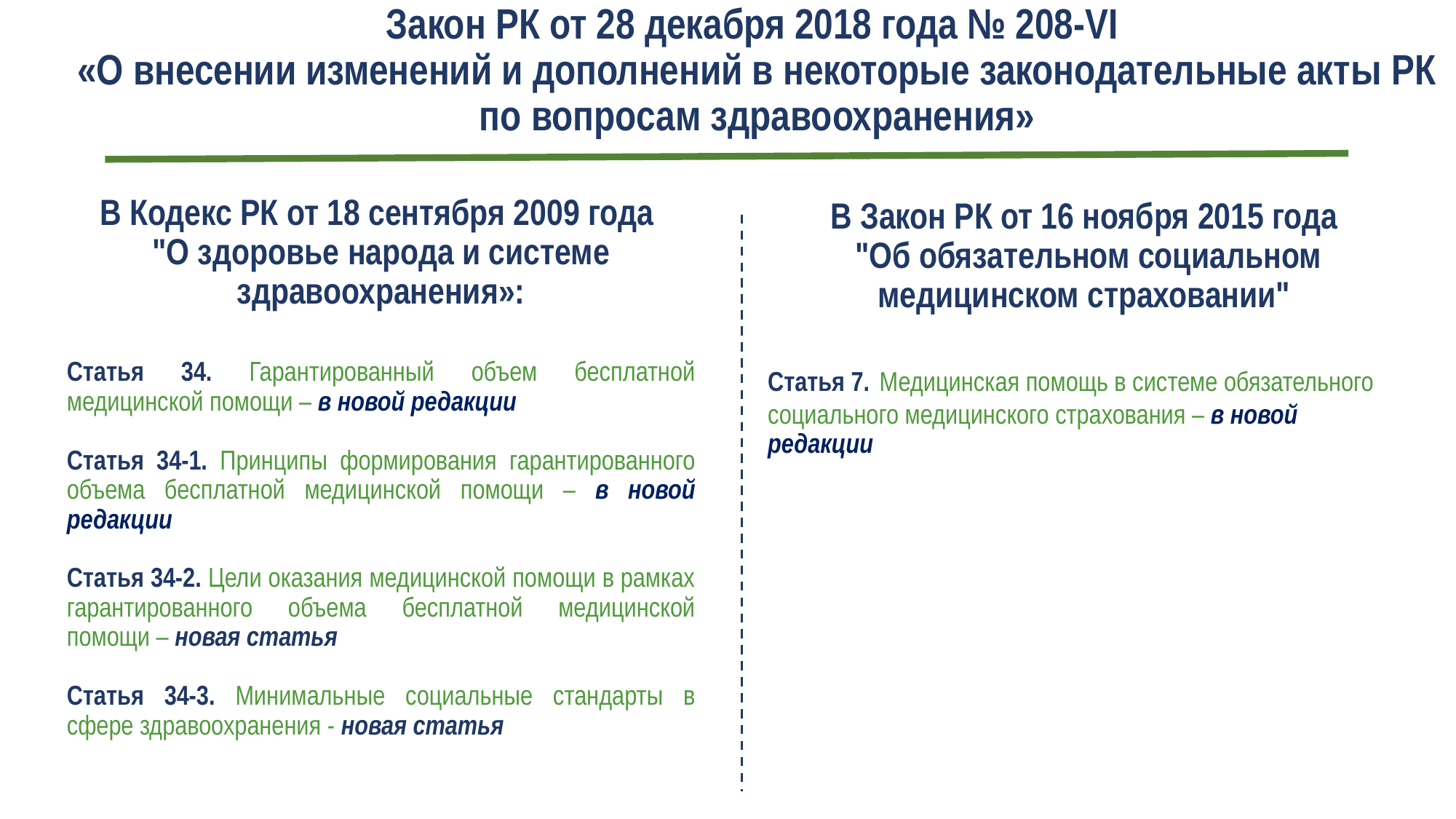

Закон РК от 28 декабря 2018 года № 208-VІ
«О внесении изменений и дополнений в некоторые законодательные акты РК по вопросам здравоохранения»
В Кодекс РК от 18 сентября 2009 года
"О здоровье народа и системе здравоохранения»:

Статья 34. Гарантированный объем бесплатной медицинской помощи – в новой редакции

Статья 34-1. Принципы формирования гарантированного объема бесплатной медицинской помощи – в новой редакции

Статья 34-2. Цели оказания медицинской помощи в рамках гарантированного объема бесплатной медицинской помощи – новая статья

Статья 34-3. Минимальные социальные стандарты в сфере здравоохранения - новая статья
В Закон РК от 16 ноября 2015 года
"Об обязательном социальном медицинском страховании"

Статья 7. Медицинская помощь в системе обязательного социального медицинского страхования – в новой редакции